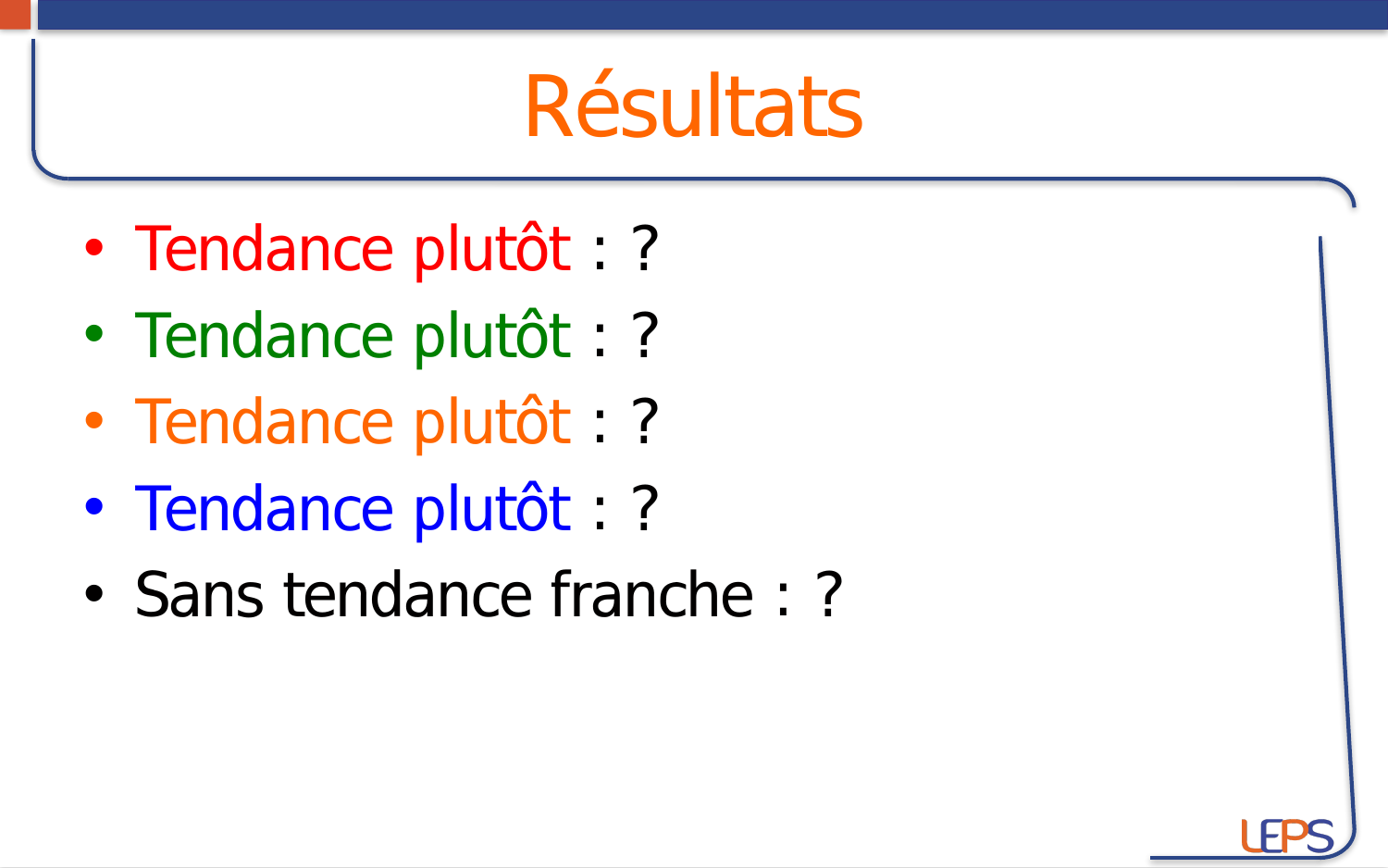

# Résultats
Tendance plutôt : ?
Tendance plutôt : ?
Tendance plutôt : ?
Tendance plutôt : ?
Sans tendance franche : ?